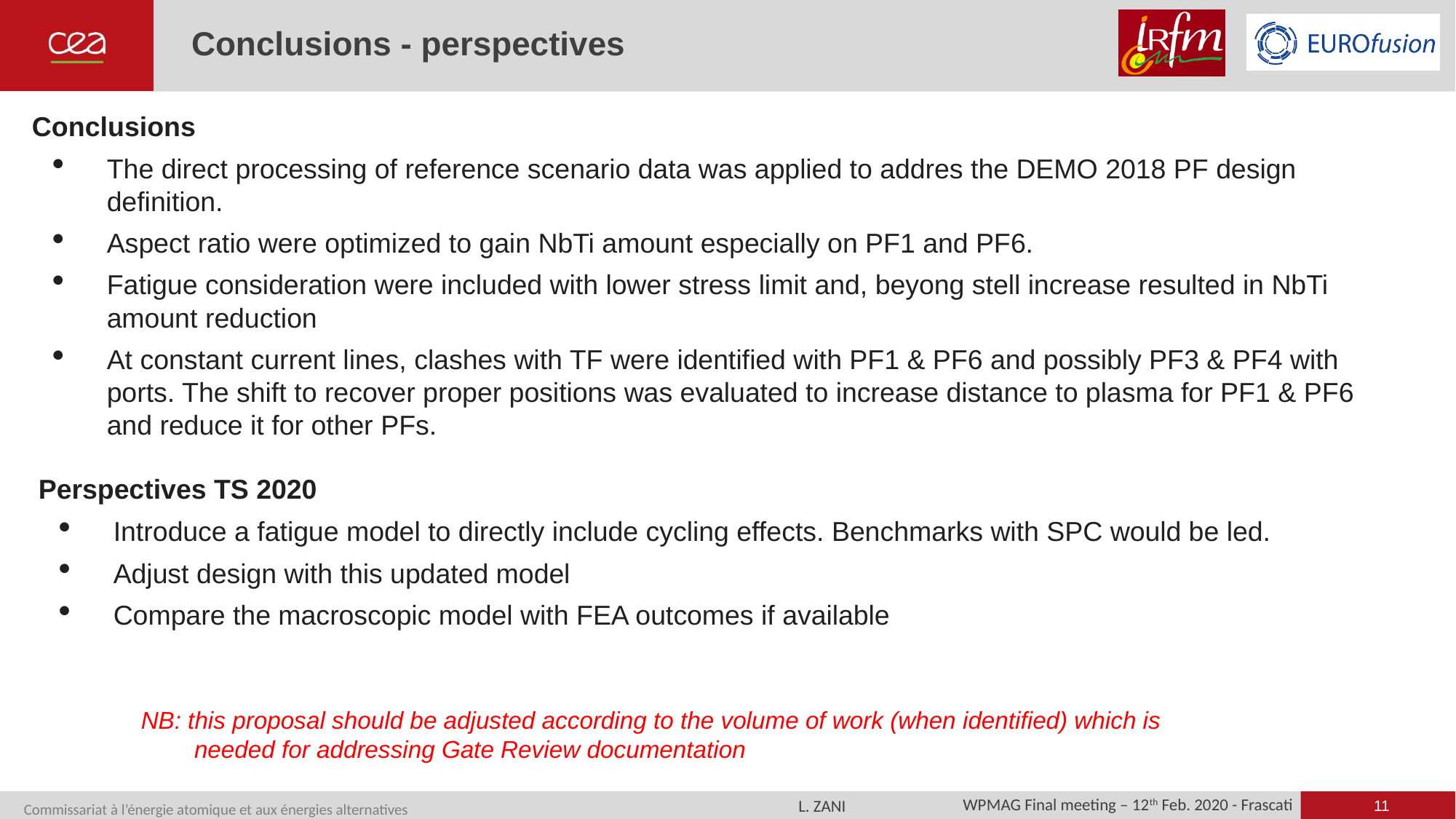

# Conclusions - perspectives
Conclusions
The direct processing of reference scenario data was applied to addres the DEMO 2018 PF design definition.
Aspect ratio were optimized to gain NbTi amount especially on PF1 and PF6.
Fatigue consideration were included with lower stress limit and, beyong stell increase resulted in NbTi amount reduction
At constant current lines, clashes with TF were identified with PF1 & PF6 and possibly PF3 & PF4 with ports. The shift to recover proper positions was evaluated to increase distance to plasma for PF1 & PF6 and reduce it for other PFs.
Perspectives TS 2020
Introduce a fatigue model to directly include cycling effects. Benchmarks with SPC would be led.
Adjust design with this updated model
Compare the macroscopic model with FEA outcomes if available
NB: this proposal should be adjusted according to the volume of work (when identified) which is needed for addressing Gate Review documentation
11